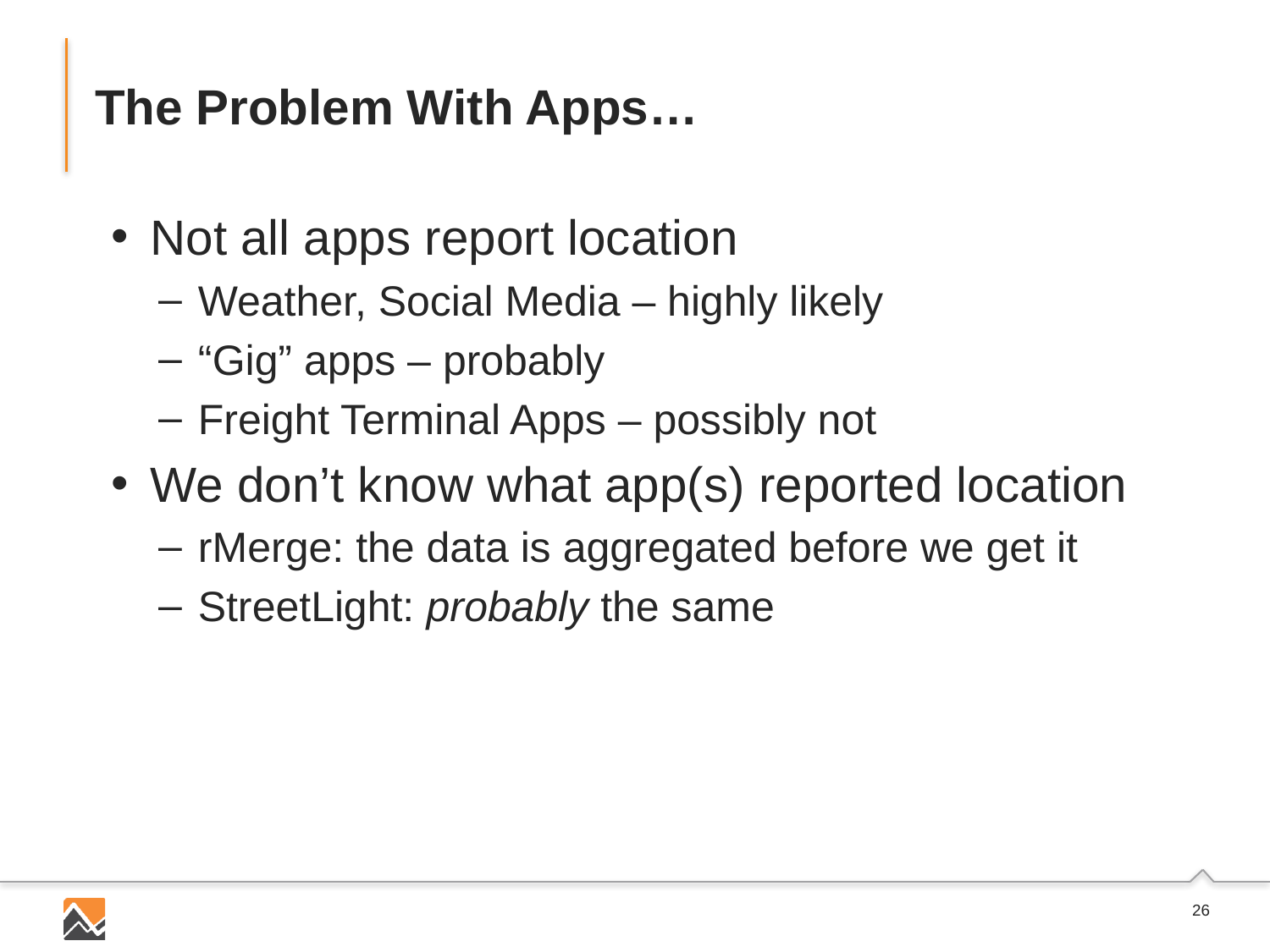

# The Problem With Apps…
Not all apps report location
Weather, Social Media – highly likely
“Gig” apps – probably
Freight Terminal Apps – possibly not
We don’t know what app(s) reported location
rMerge: the data is aggregated before we get it
StreetLight: probably the same